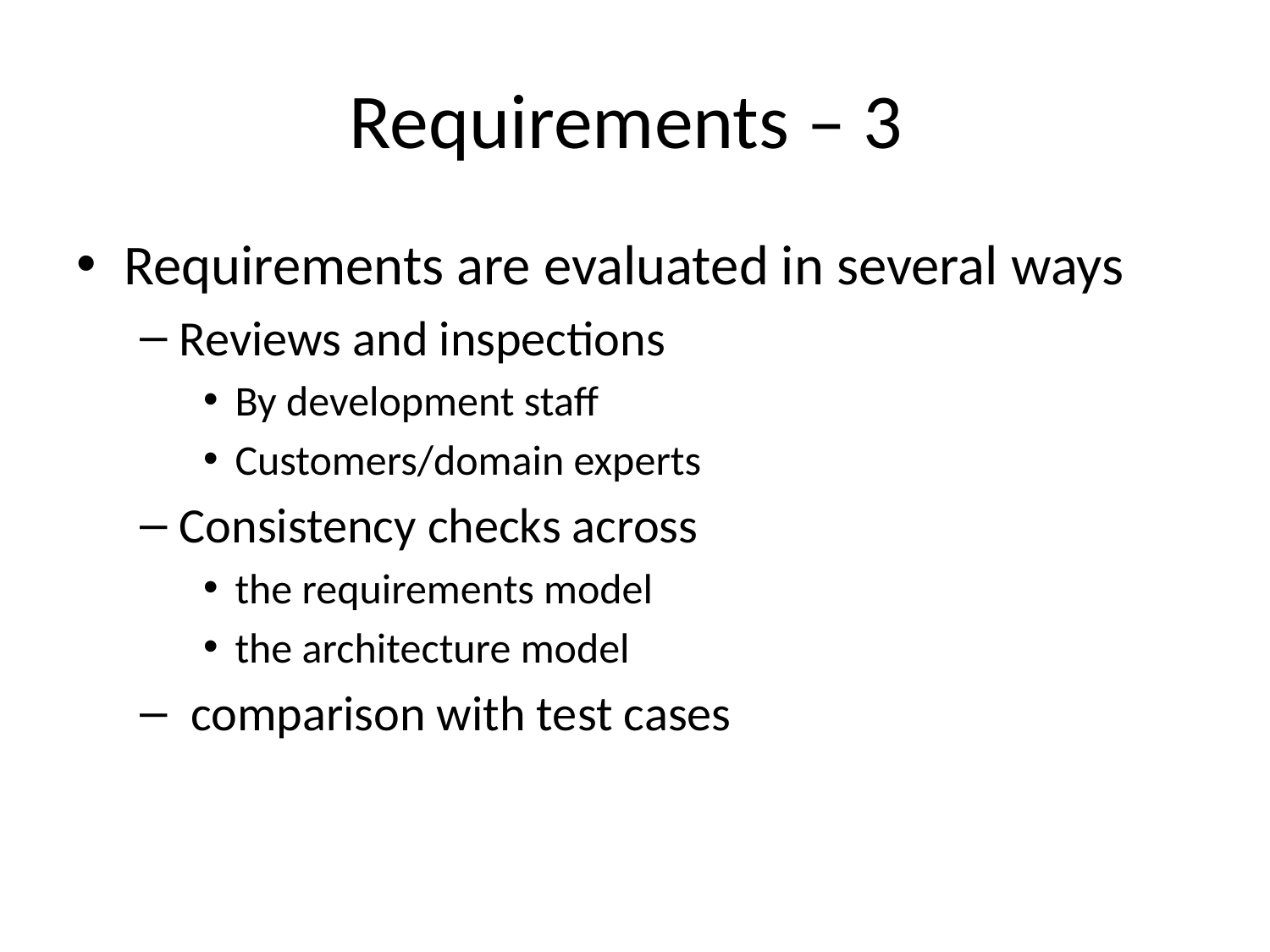

# Requirements – 3
Requirements are evaluated in several ways
Reviews and inspections
By development staff
Customers/domain experts
Consistency checks across
the requirements model
the architecture model
 comparison with test cases